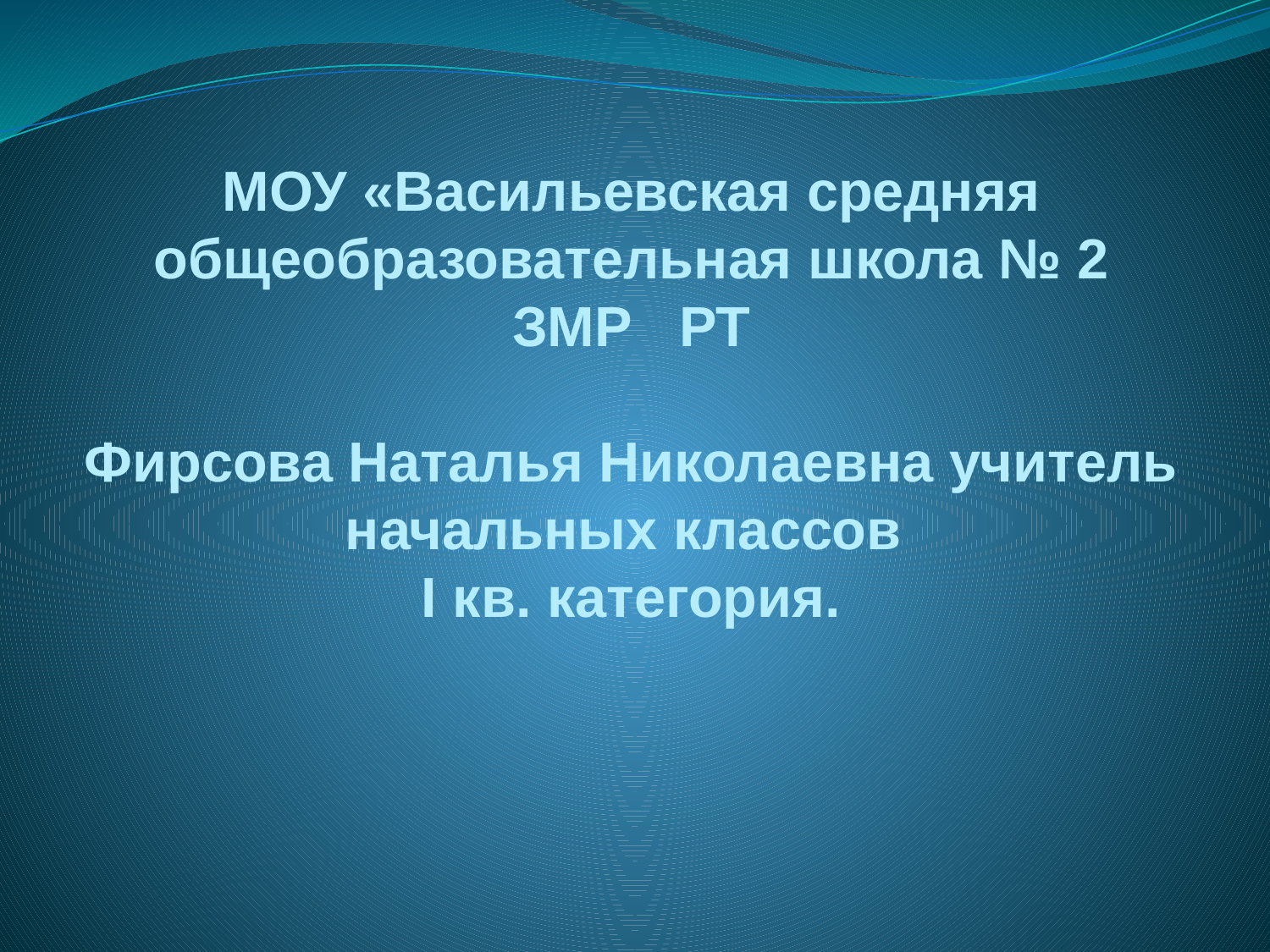

# МОУ «Васильевская средняя общеобразовательная школа № 2 ЗМР   РТ   Фирсова Наталья Николаевна учитель начальных классов I кв. категория.